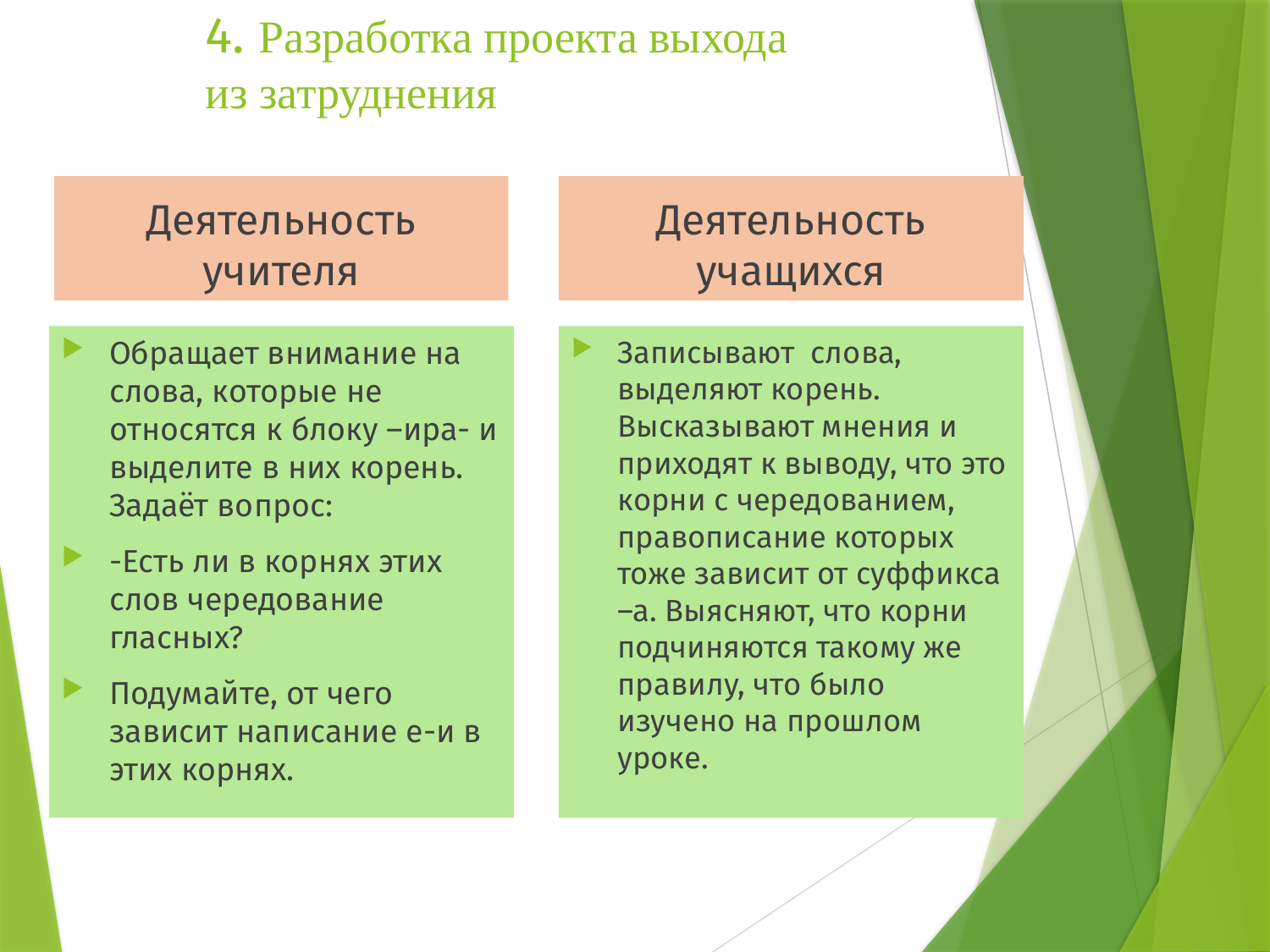

# 4. Разработка проекта выхода из затруднения
Деятельность учителя
Деятельность учащихся
Обращает внимание на  слова, которые не относятся к блоку –ира- и выделите в них корень. Задаёт вопрос:
-Есть ли в корнях этих слов чередование гласных?
Подумайте, от чего зависит написание е-и в этих корнях.

Записывают  слова, выделяют корень. Высказывают мнения и приходят к выводу, что это корни с чередованием, правописание которых тоже зависит от суффикса –а. Выясняют, что корни подчиняются такому же правилу, что было изучено на прошлом уроке.